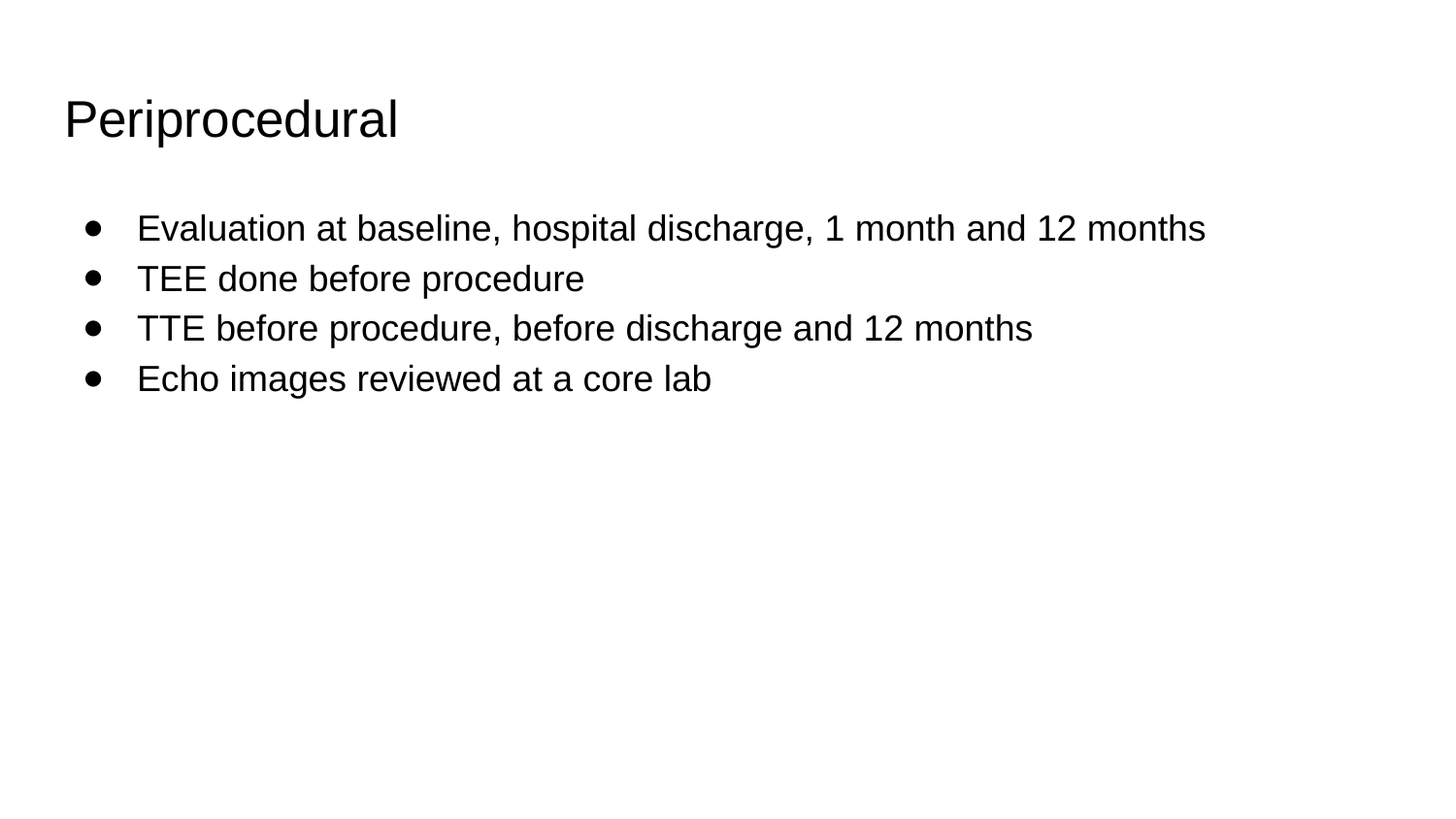

# Periprocedural
Evaluation at baseline, hospital discharge, 1 month and 12 months
TEE done before procedure
TTE before procedure, before discharge and 12 months
Echo images reviewed at a core lab